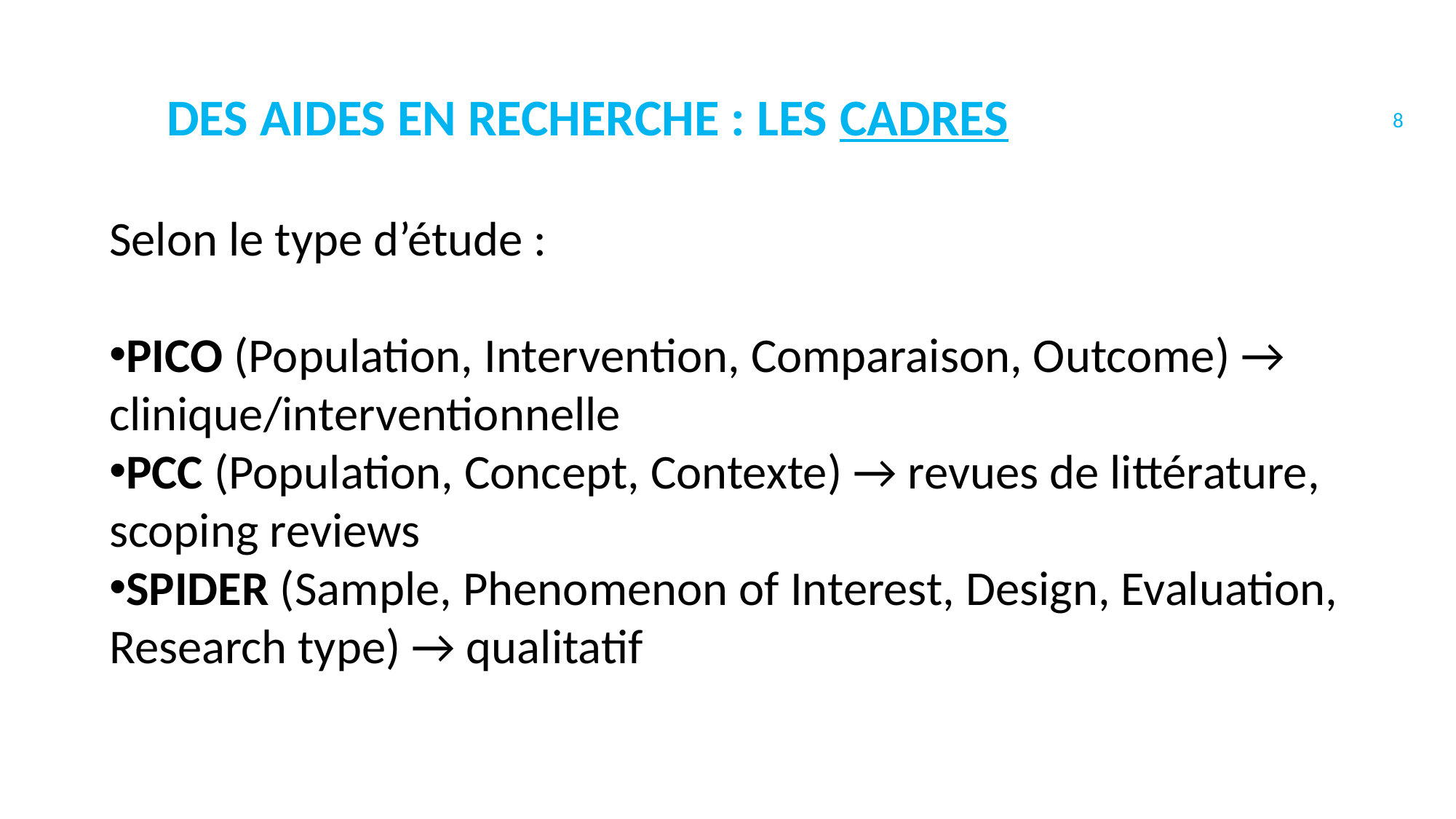

8
Des aides en recherche : les cadres
Selon le type d’étude :

PICO (Population, Intervention, Comparaison, Outcome) → clinique/interventionnelle
PCC (Population, Concept, Contexte) → revues de littérature, scoping reviews
SPIDER (Sample, Phenomenon of Interest, Design, Evaluation, Research type) → qualitatif